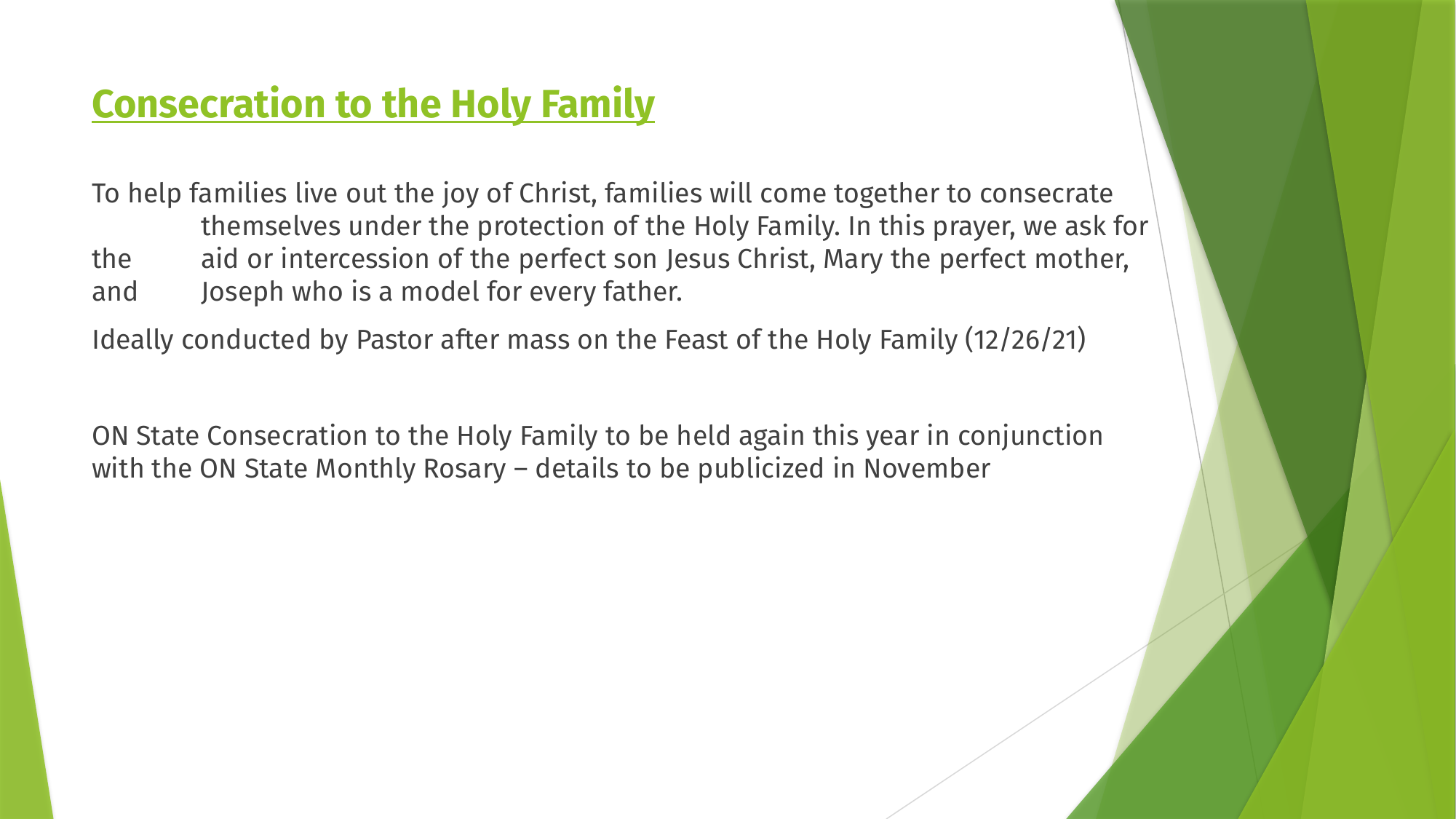

# Consecration to the Holy Family
To help families live out the joy of Christ, families will come together to consecrate 	themselves under the protection of the Holy Family. In this prayer, we ask for the 	aid or intercession of the perfect son Jesus Christ, Mary the perfect mother, and 	Joseph who is a model for every father.
Ideally conducted by Pastor after mass on the Feast of the Holy Family (12/26/21)

ON State Consecration to the Holy Family to be held again this year in conjunction with the ON State Monthly Rosary – details to be publicized in November